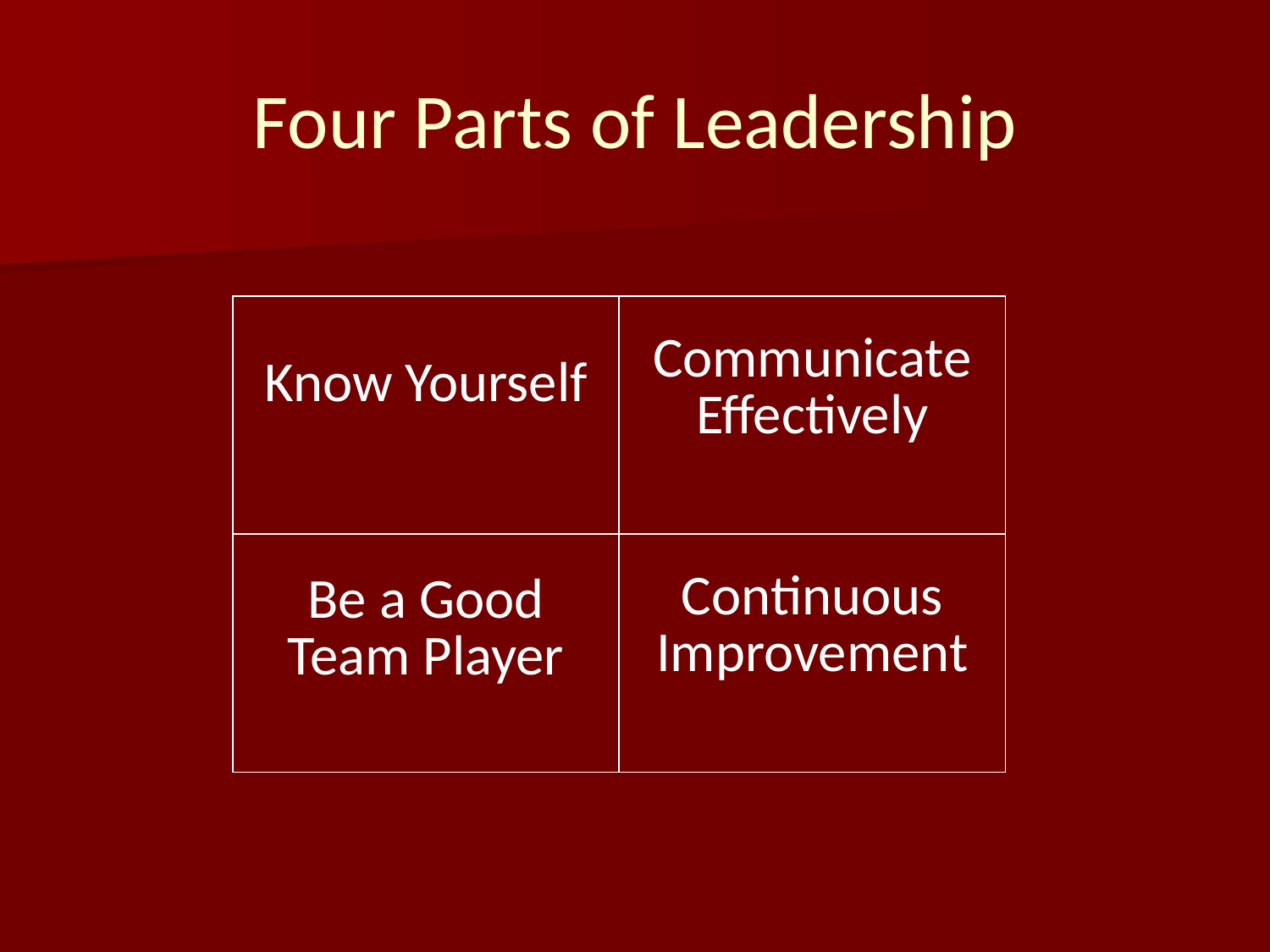

Four Parts of Leadership
| Know Yourself | Communicate Effectively |
| --- | --- |
| Be a Good Team Player | Continuous Improvement |